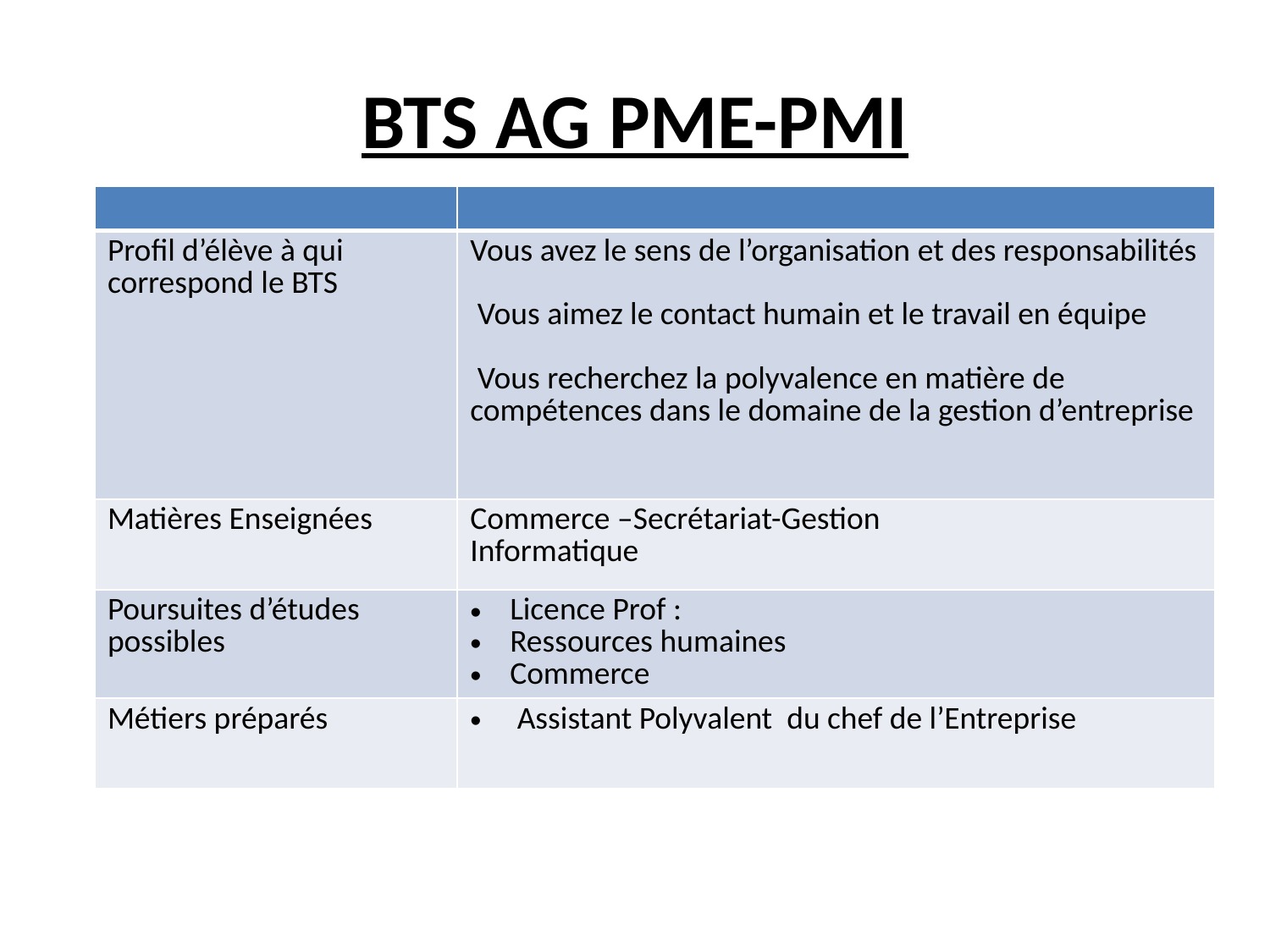

# BTS AG PME-PMI
|  |  |
| --- | --- |
| Profil d’élève à qui correspond le BTS | Vous avez le sens de l’organisation et des responsabilités Vous aimez le contact humain et le travail en équipe Vous recherchez la polyvalence en matière de compétences dans le domaine de la gestion d’entreprise |
| Matières Enseignées | Commerce –Secrétariat-Gestion Informatique |
| Poursuites d’études possibles | Licence Prof : Ressources humaines Commerce |
| Métiers préparés | Assistant Polyvalent du chef de l’Entreprise |